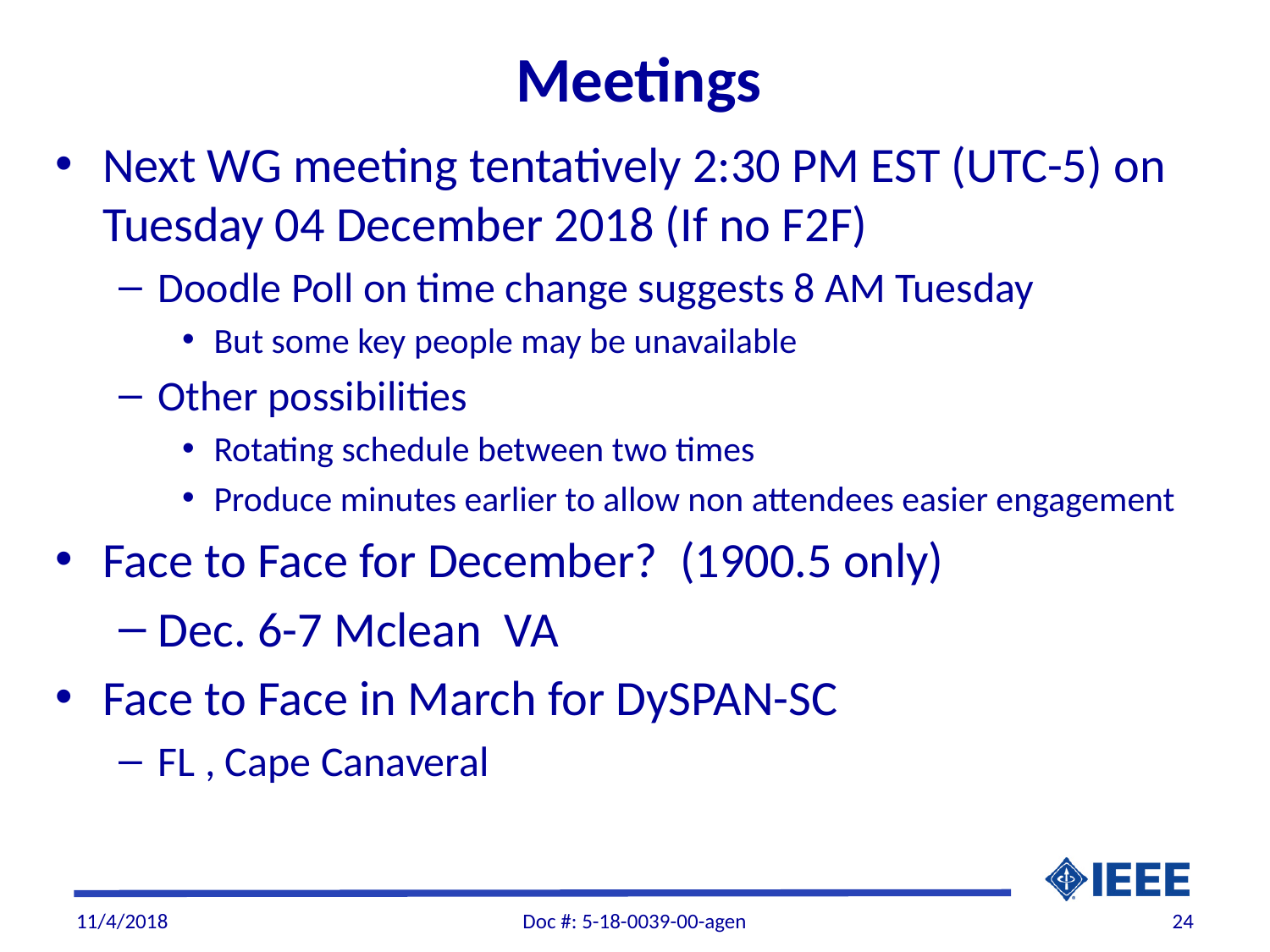

# Meetings
Next WG meeting tentatively 2:30 PM EST (UTC-5) on Tuesday 04 December 2018 (If no F2F)
Doodle Poll on time change suggests 8 AM Tuesday
But some key people may be unavailable
Other possibilities
Rotating schedule between two times
Produce minutes earlier to allow non attendees easier engagement
Face to Face for December?  (1900.5 only)
Dec. 6-7 Mclean  VA
Face to Face in March for DySPAN-SC
FL , Cape Canaveral

11/4/2018
Doc #: 5-18-0039-00-agen
24